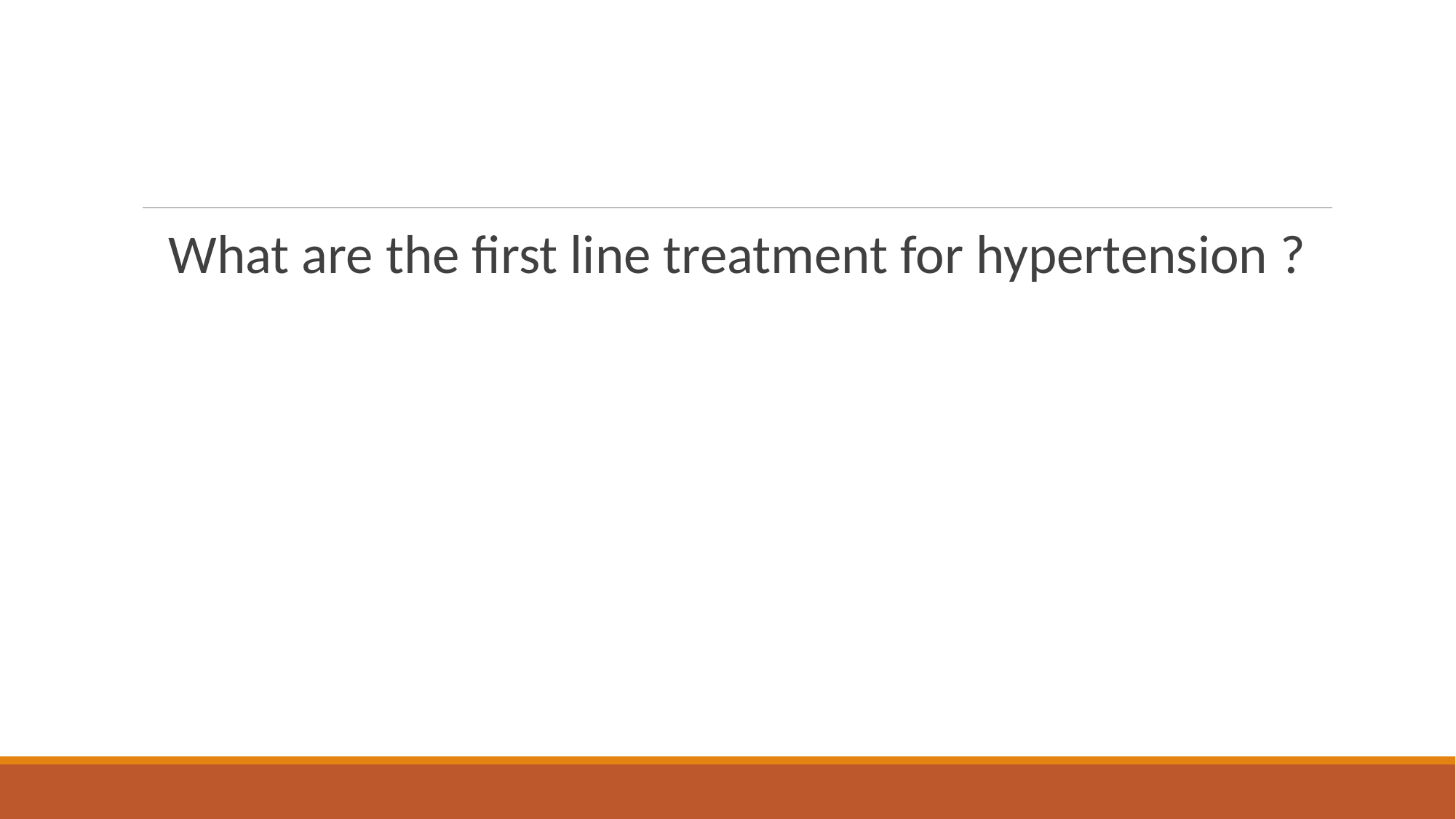

#
What are the first line treatment for hypertension ?